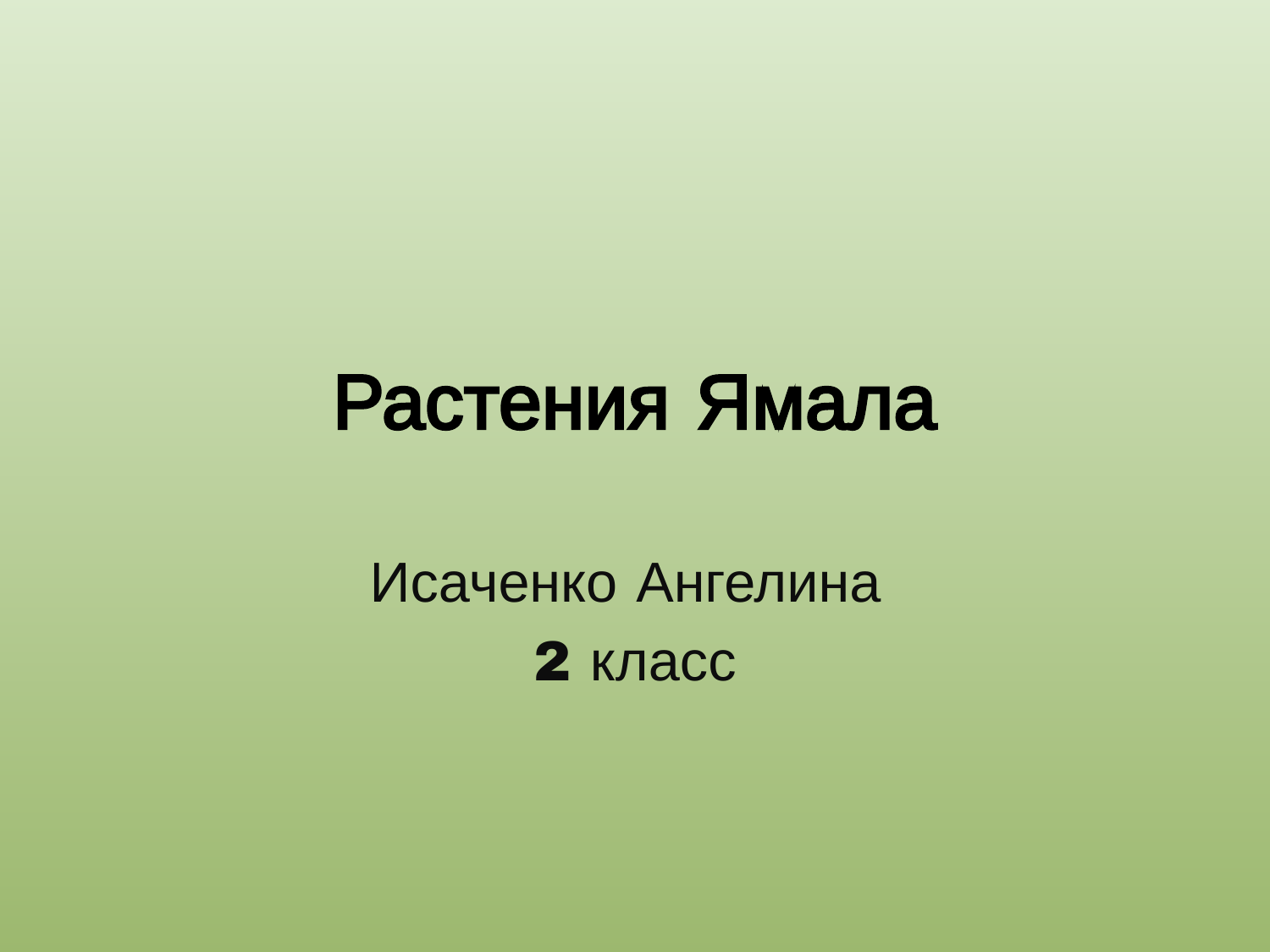

# Растения Ямала
Исаченко Ангелина
2 класс